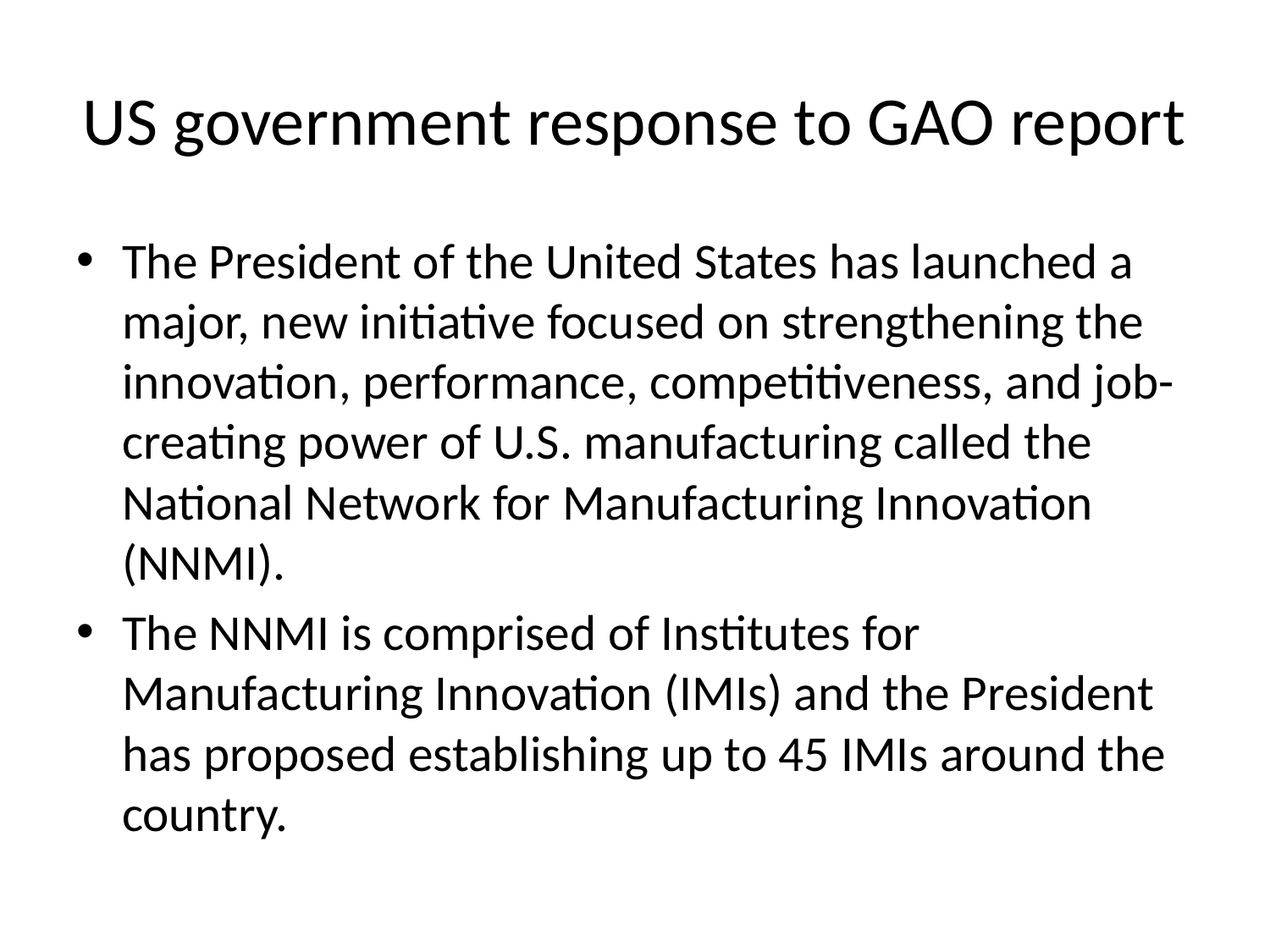

# US government response to GAO report
The President of the United States has launched a major, new initiative focused on strengthening the innovation, performance, competitiveness, and job-creating power of U.S. manufacturing called the National Network for Manufacturing Innovation (NNMI).
The NNMI is comprised of Institutes for Manufacturing Innovation (IMIs) and the President has proposed establishing up to 45 IMIs around the country.